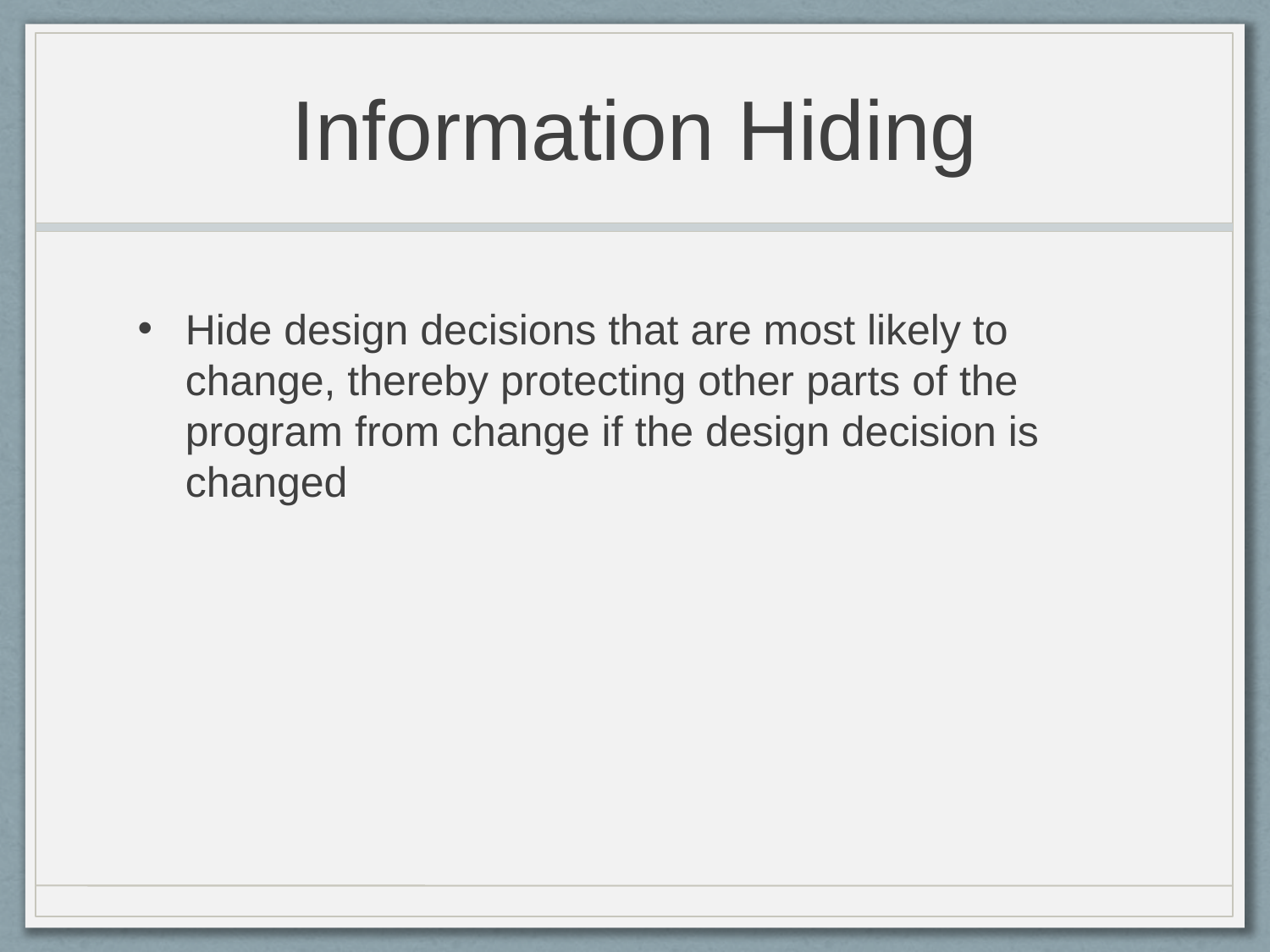

# Information Hiding
Hide design decisions that are most likely to change, thereby protecting other parts of the program from change if the design decision is changed